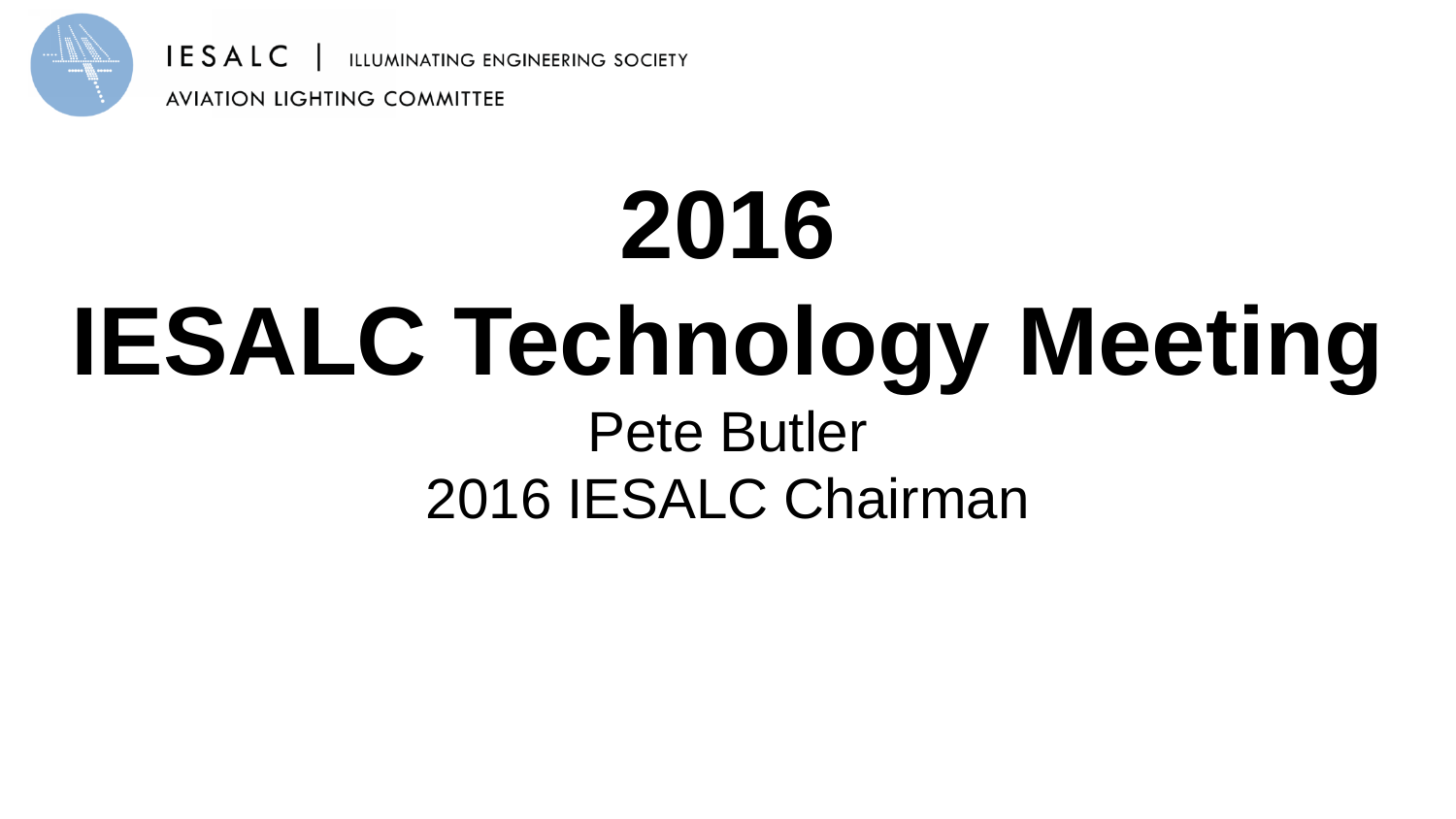

2016
IESALC Technology Meeting
Pete Butler
2016 IESALC Chairman